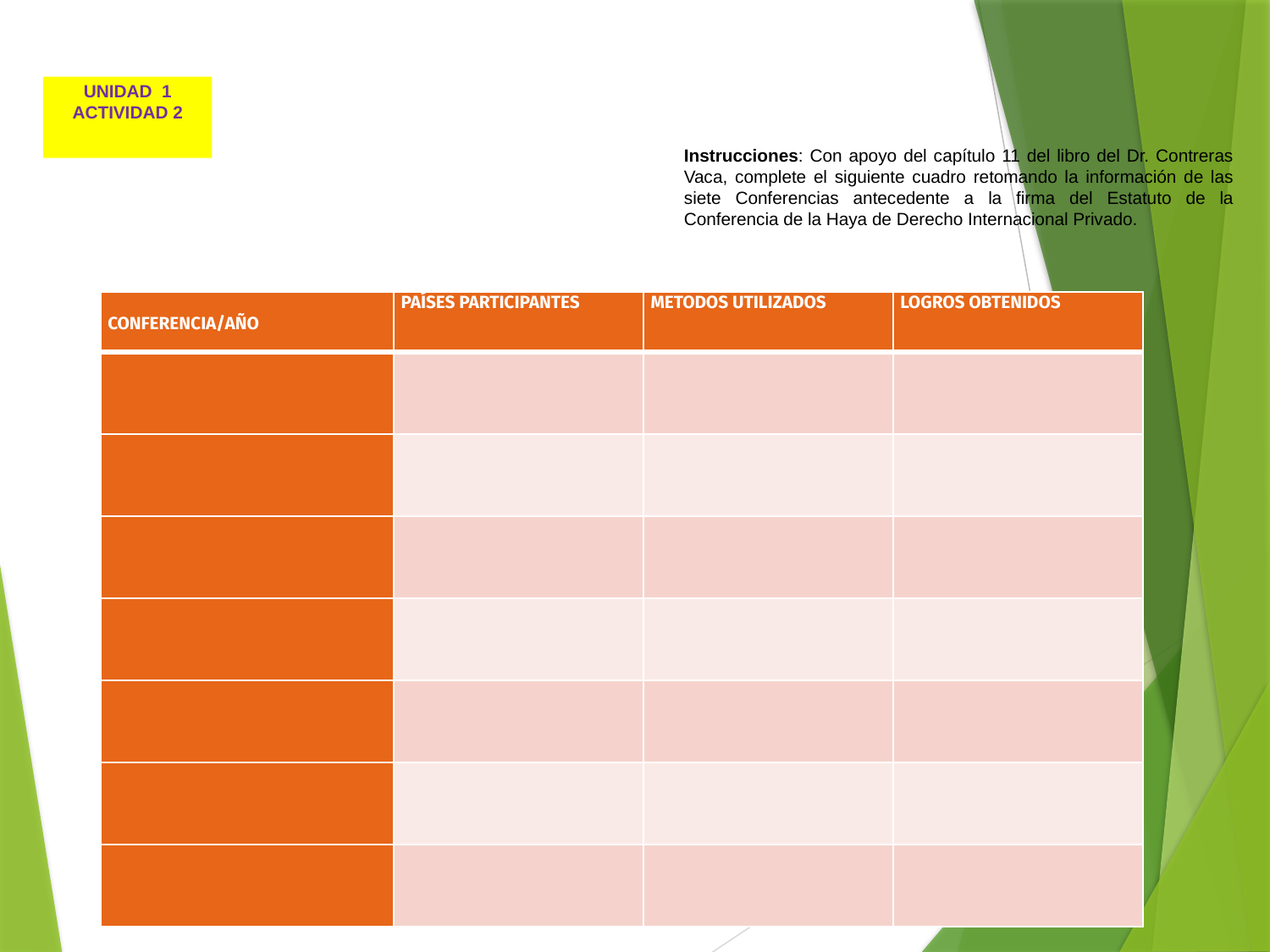

UNIDAD  1
ACTIVIDAD 2
Instrucciones: Con apoyo del capítulo 11 del libro del Dr. Contreras Vaca, complete el siguiente cuadro retomando la información de las siete Conferencias antecedente a la firma del Estatuto de la Conferencia de la Haya de Derecho Internacional Privado.
| CONFERENCIA/AÑO | PAÍSES PARTICIPANTES | METODOS UTILIZADOS | LOGROS OBTENIDOS |
| --- | --- | --- | --- |
|  |  |  |  |
|  |  |  |  |
|  |  |  |  |
|  |  |  |  |
|  |  |  |  |
|  |  |  |  |
|  |  |  |  |